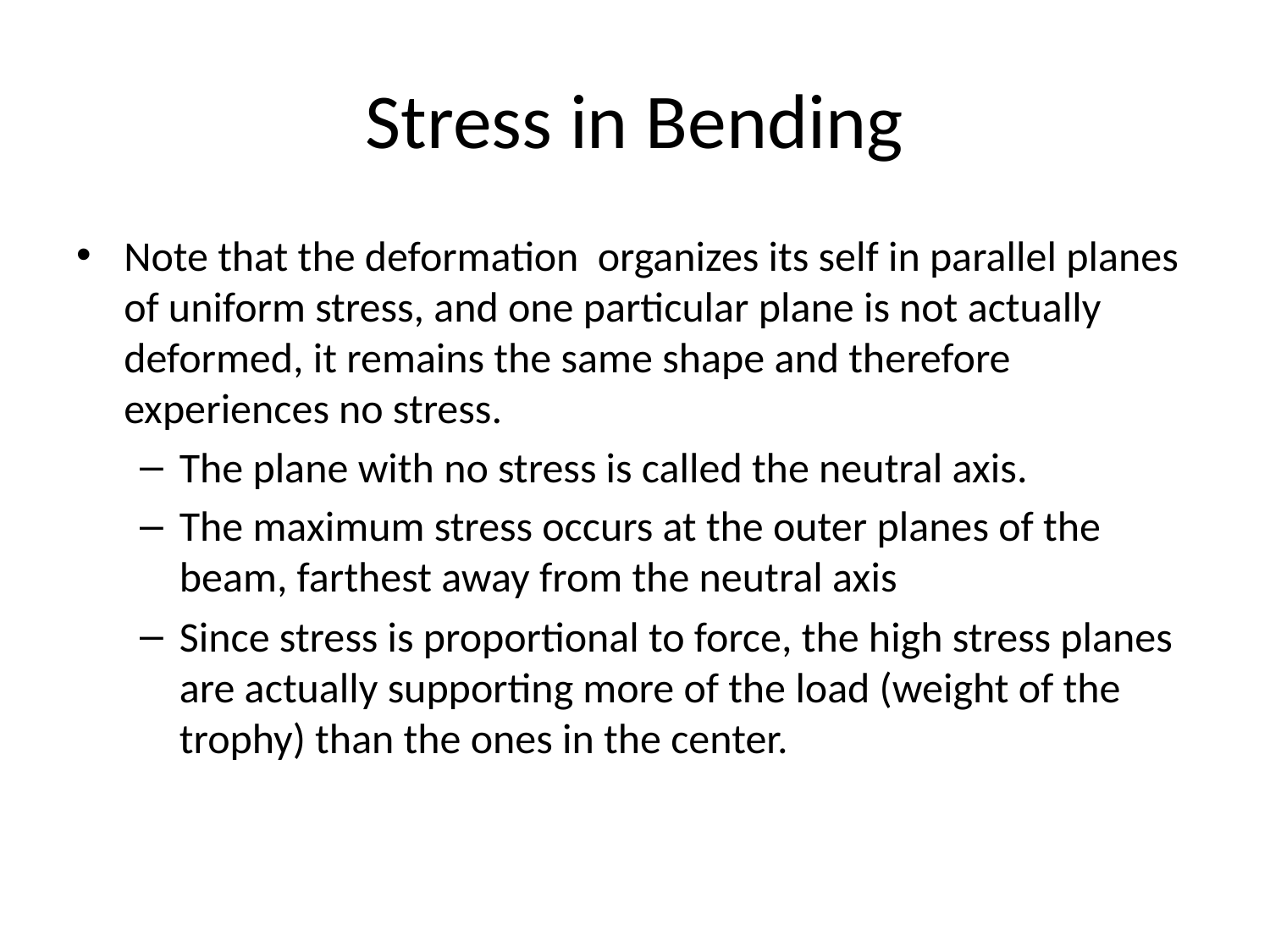

# Stress in Bending
Note that the deformation  organizes its self in parallel planes of uniform stress, and one particular plane is not actually deformed, it remains the same shape and therefore experiences no stress.
The plane with no stress is called the neutral axis.
The maximum stress occurs at the outer planes of the beam, farthest away from the neutral axis
Since stress is proportional to force, the high stress planes are actually supporting more of the load (weight of the trophy) than the ones in the center.